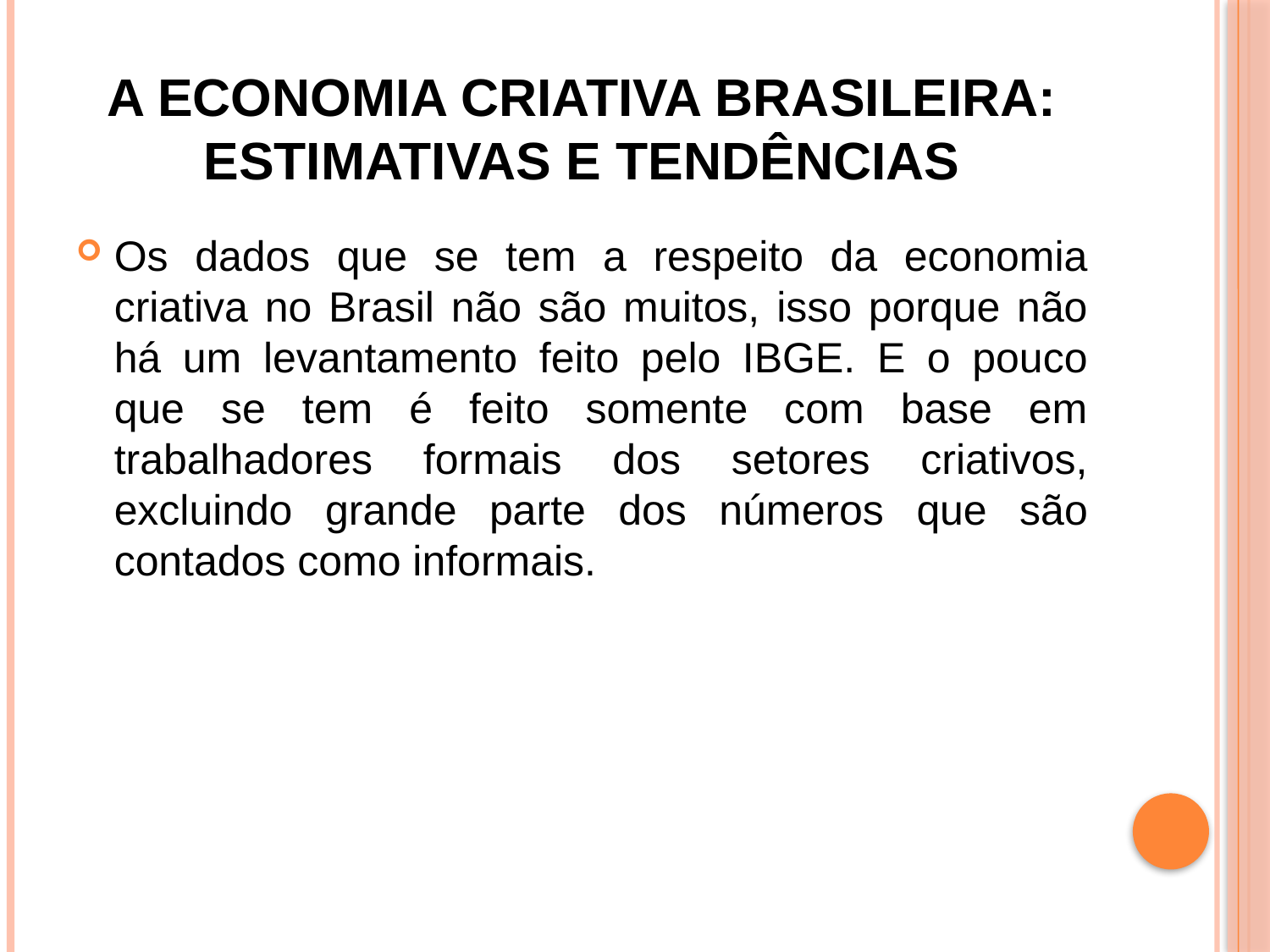

# A economia criativa brasileira: estimativas e tendências
Os dados que se tem a respeito da economia criativa no Brasil não são muitos, isso porque não há um levantamento feito pelo IBGE. E o pouco que se tem é feito somente com base em trabalhadores formais dos setores criativos, excluindo grande parte dos números que são contados como informais.